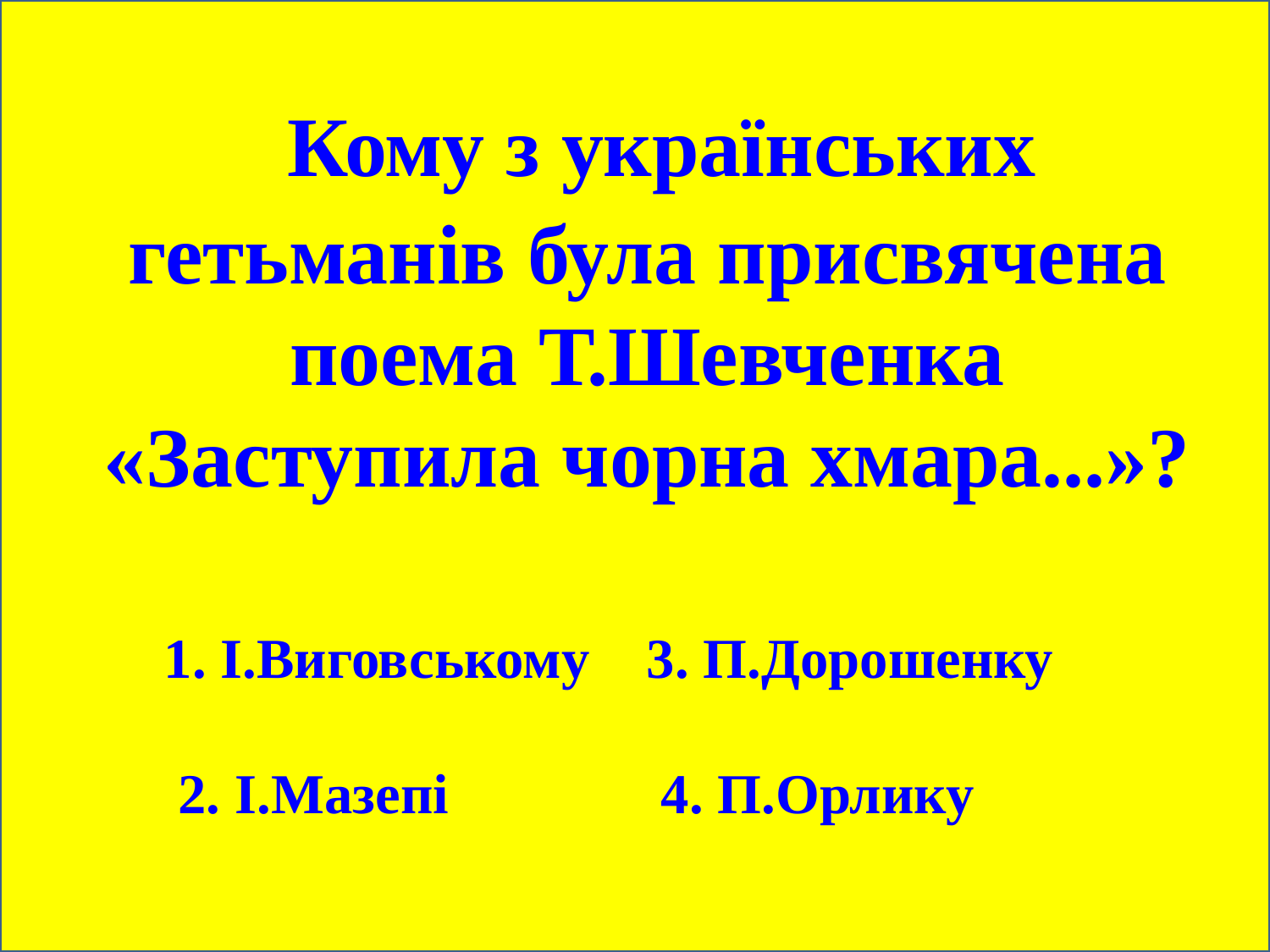

Кому з українських гетьманів була присвячена поема Т.Шевченка «Заступила чорна хмара...»?
    1. І.Виговському    3. П.Дорошенку

     2. І.Мазепі               4. П.Орлику